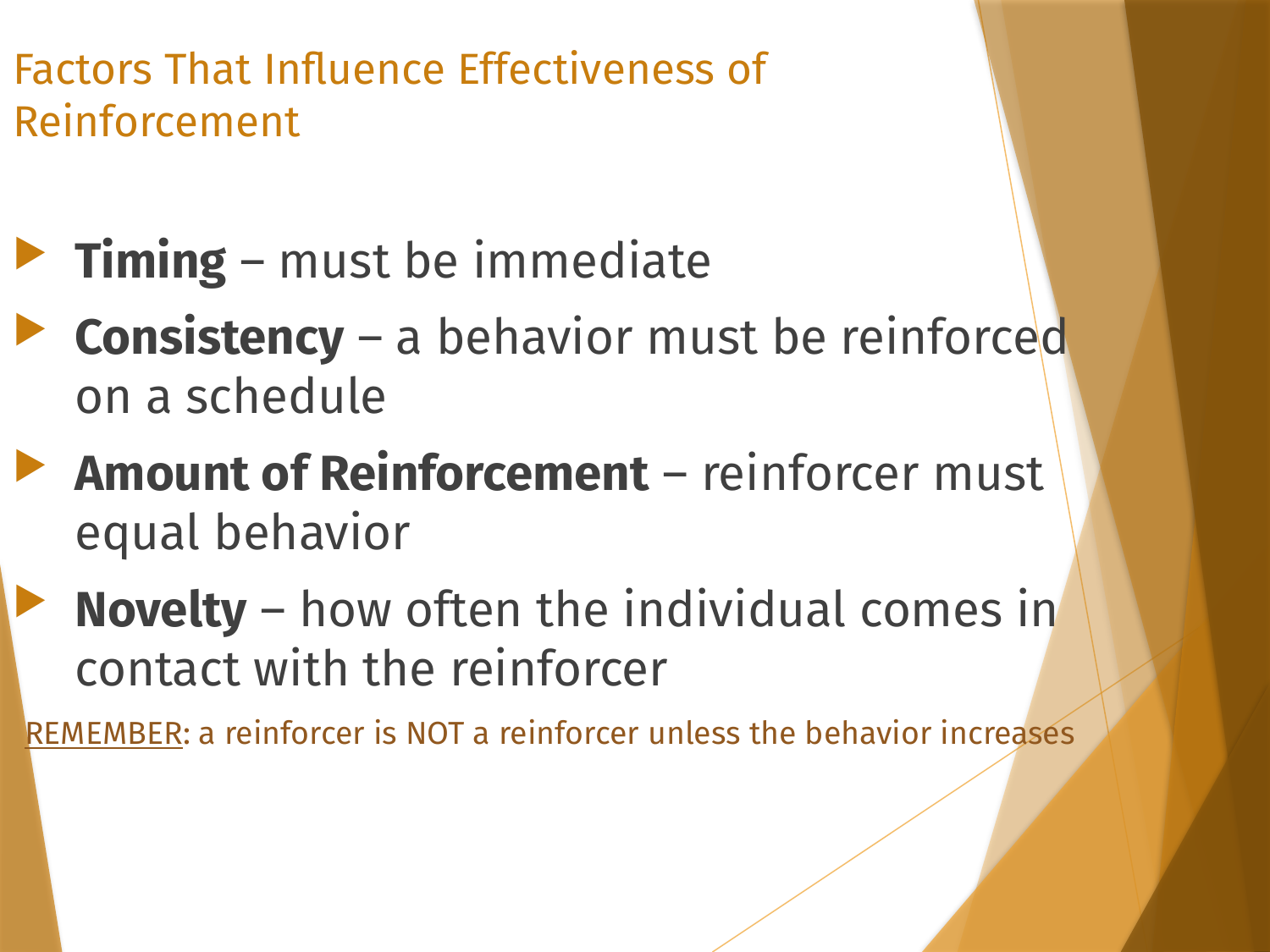

Factors That Influence Effectiveness of Reinforcement
Timing – must be immediate
Consistency – a behavior must be reinforced on a schedule
Amount of Reinforcement – reinforcer must equal behavior
Novelty – how often the individual comes in contact with the reinforcer
REMEMBER: a reinforcer is NOT a reinforcer unless the behavior increases